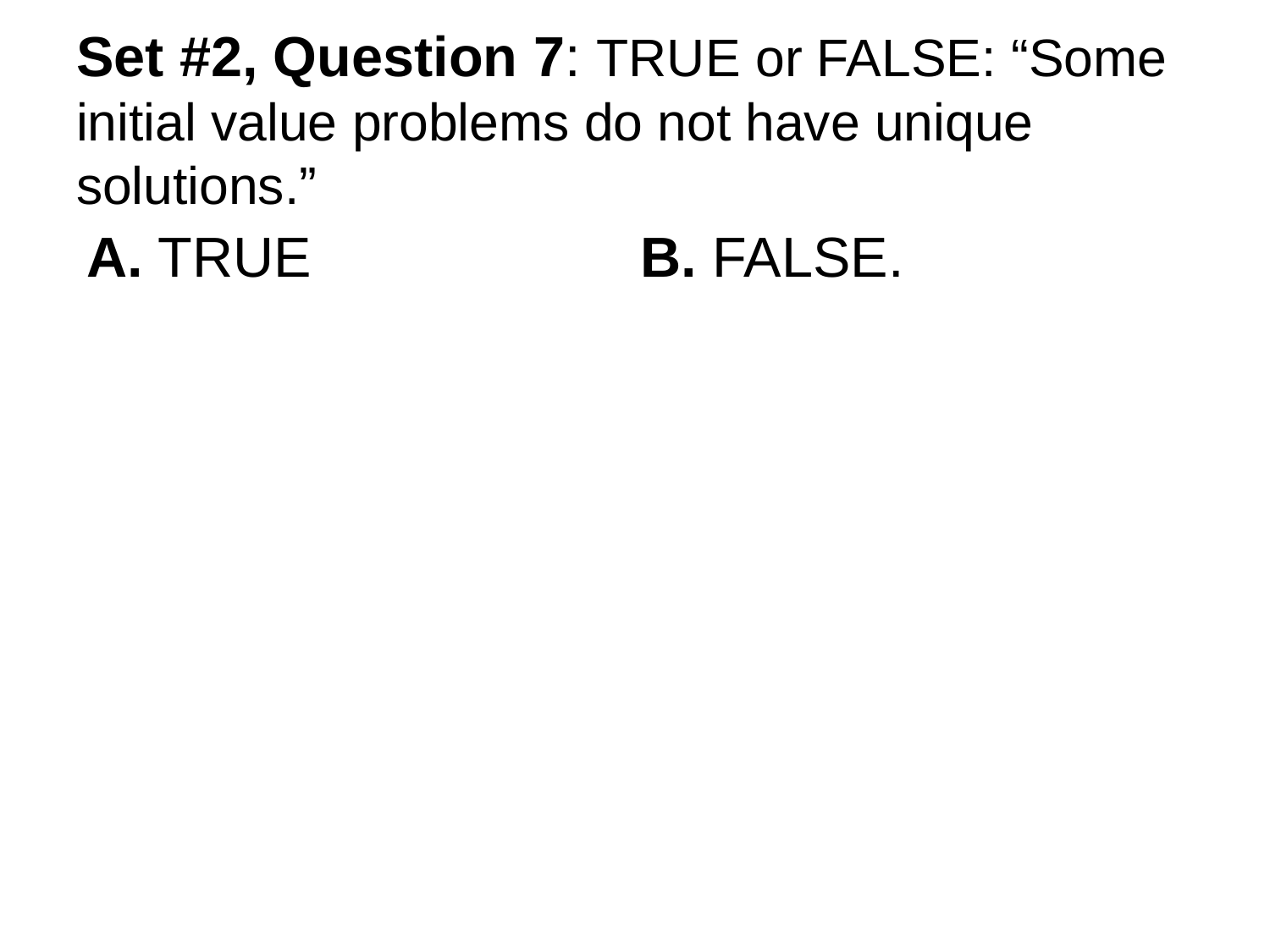

# Set #2, Question 7: TRUE or FALSE: “Some initial value problems do not have unique solutions.”
A. TRUE                     B. FALSE.